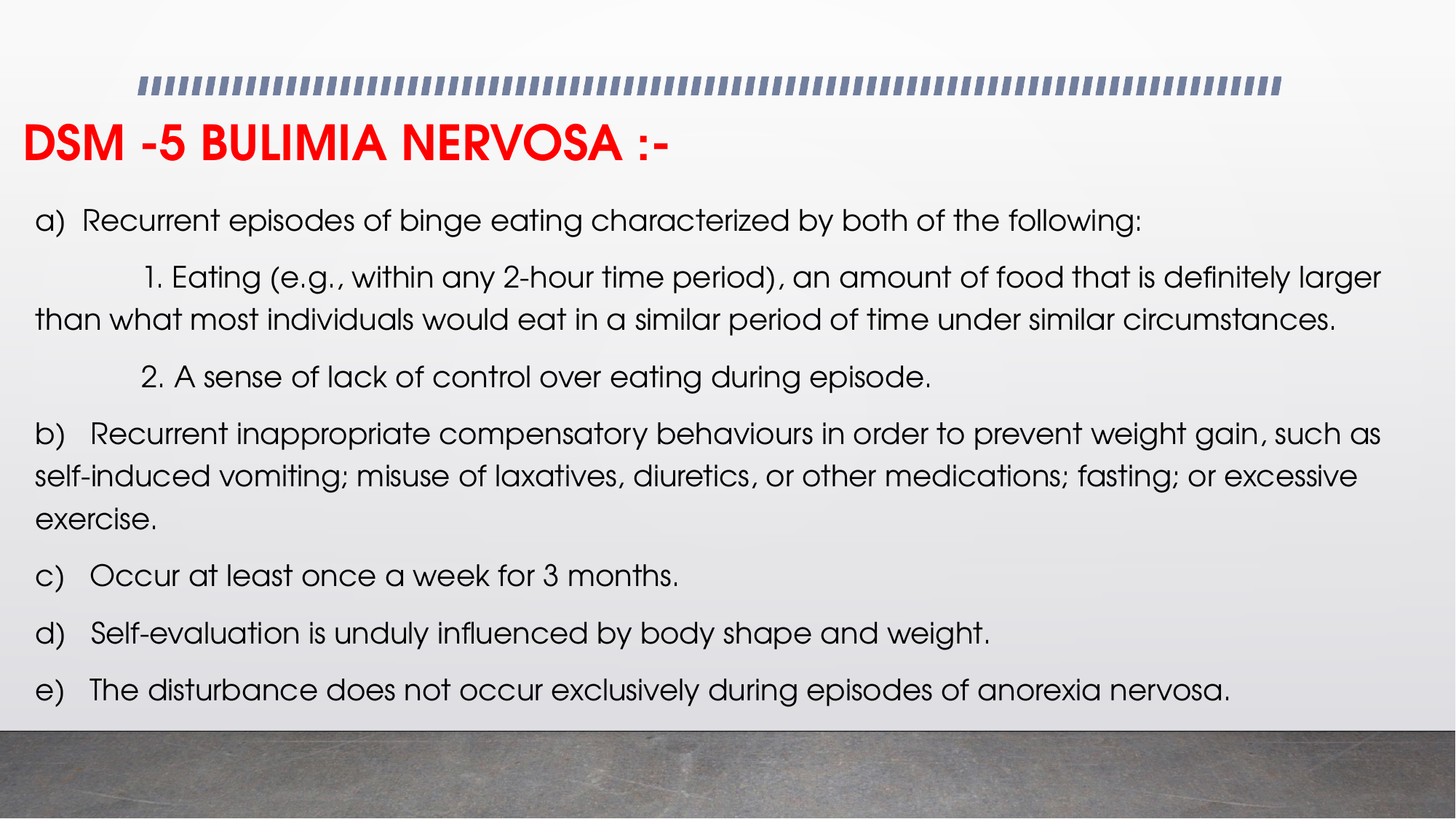

# DSM -5 BULIMIA NERVOSA :-
a)  Recurrent episodes of binge eating characterized by both of the following:
	1. Eating (e.g., within any 2-hour time period), an amount of food that is definitely larger than what most individuals would eat in a similar period of time under similar circumstances.
	2. A sense of lack of control over eating during episode.
b)   Recurrent inappropriate compensatory behaviours in order to prevent weight gain, such as self-induced vomiting; misuse of laxatives, diuretics, or other medications; fasting; or excessive exercise.
c)   Occur at least once a week for 3 months.
d)   Self-evaluation is unduly influenced by body shape and weight.
e)   The disturbance does not occur exclusively during episodes of anorexia nervosa.